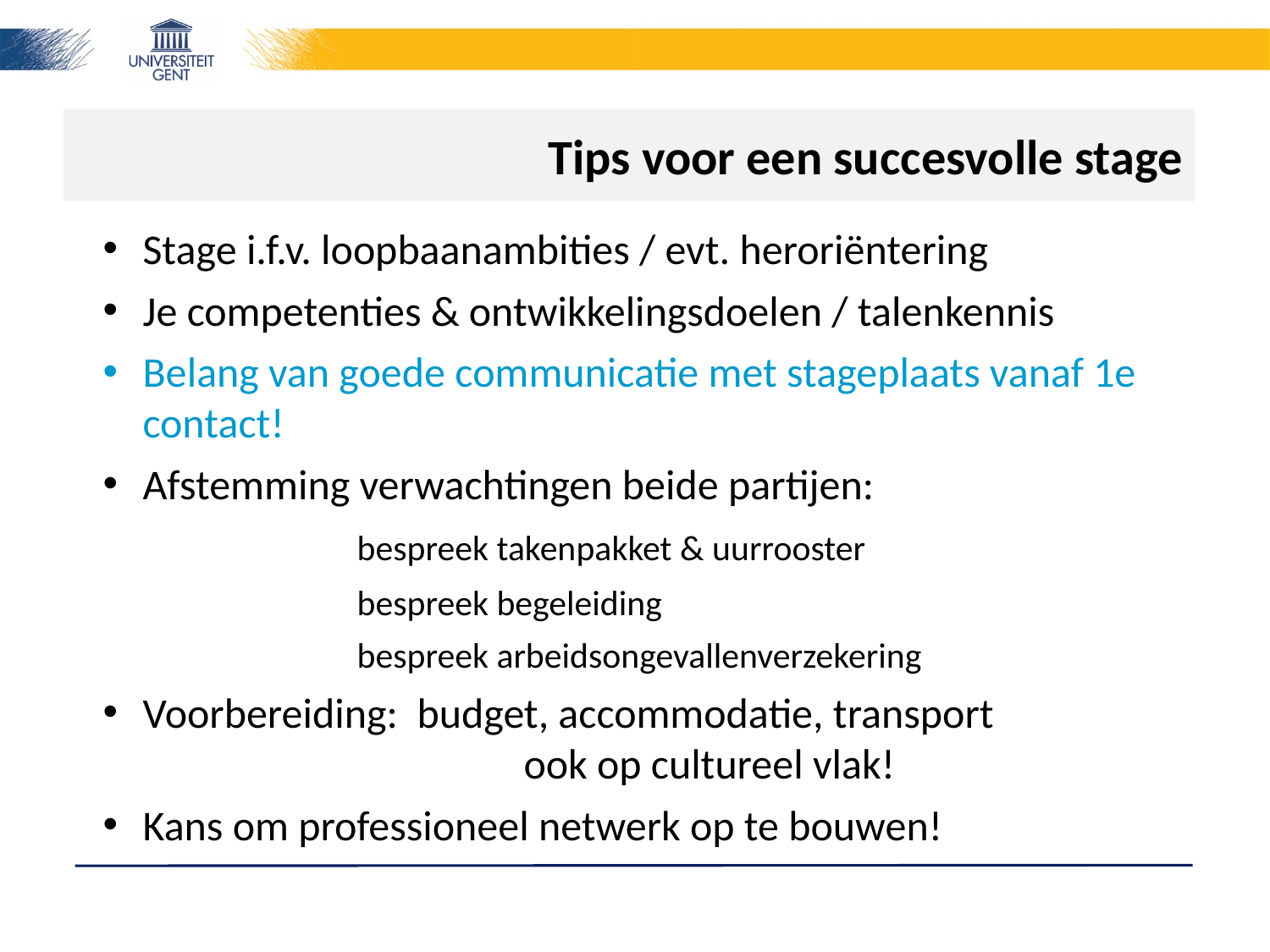

# Tips voor een succesvolle stage
Stage i.f.v. loopbaanambities / evt. heroriëntering
Je competenties & ontwikkelingsdoelen / talenkennis
Belang van goede communicatie met stageplaats vanaf 1e contact!
Afstemming verwachtingen beide partijen:
		bespreek takenpakket & uurrooster
		bespreek begeleiding
		bespreek arbeidsongevallenverzekering
Voorbereiding:  budget, accommodatie, transport
			ook op cultureel vlak!
Kans om professioneel netwerk op te bouwen!